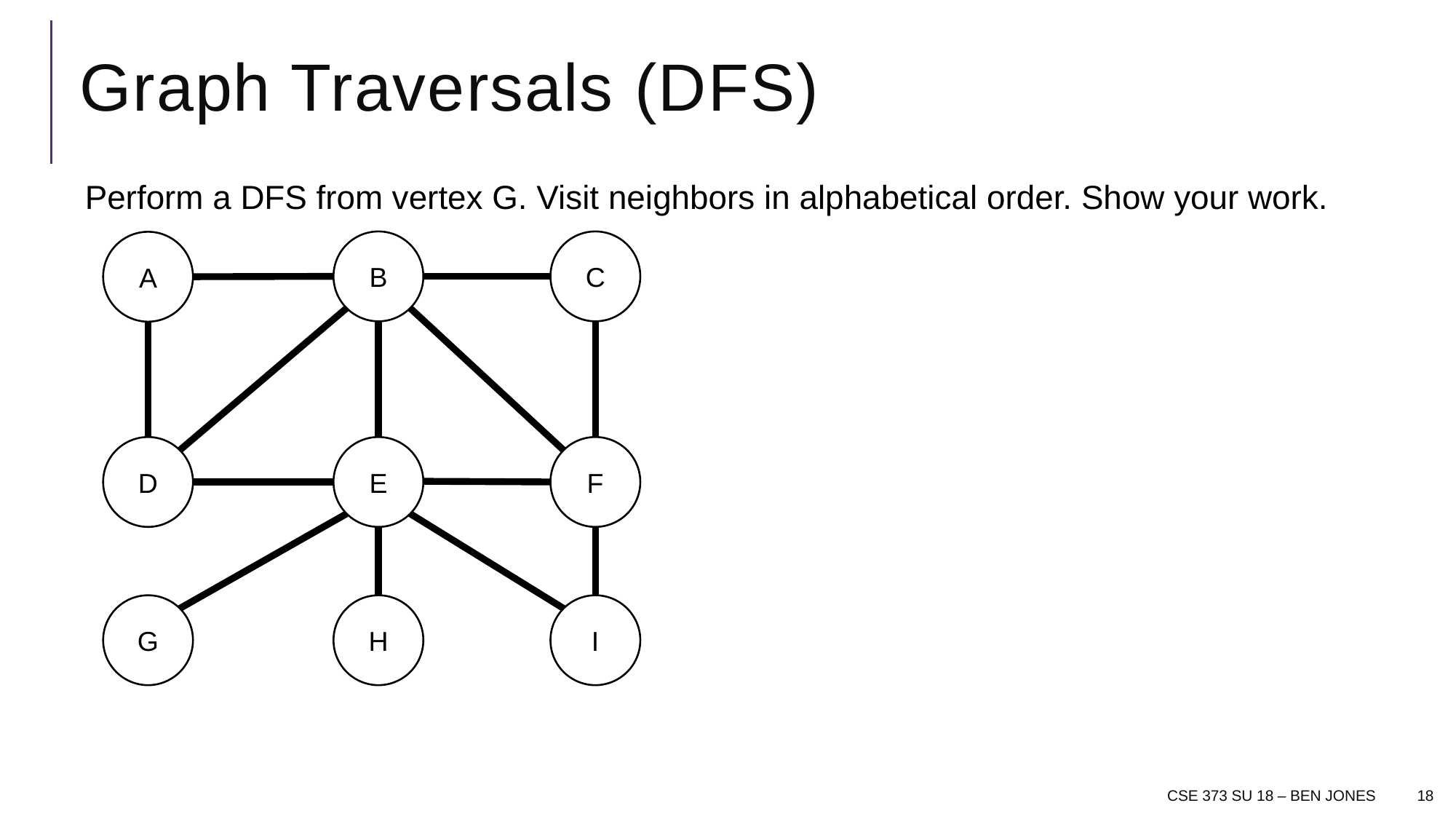

# Graph Traversals (DFS)
Perform a DFS from vertex G. Visit neighbors in alphabetical order. Show your work.
B
C
A
D
E
F
G
H
I
CSE 373 Su 18 – Ben jones
18